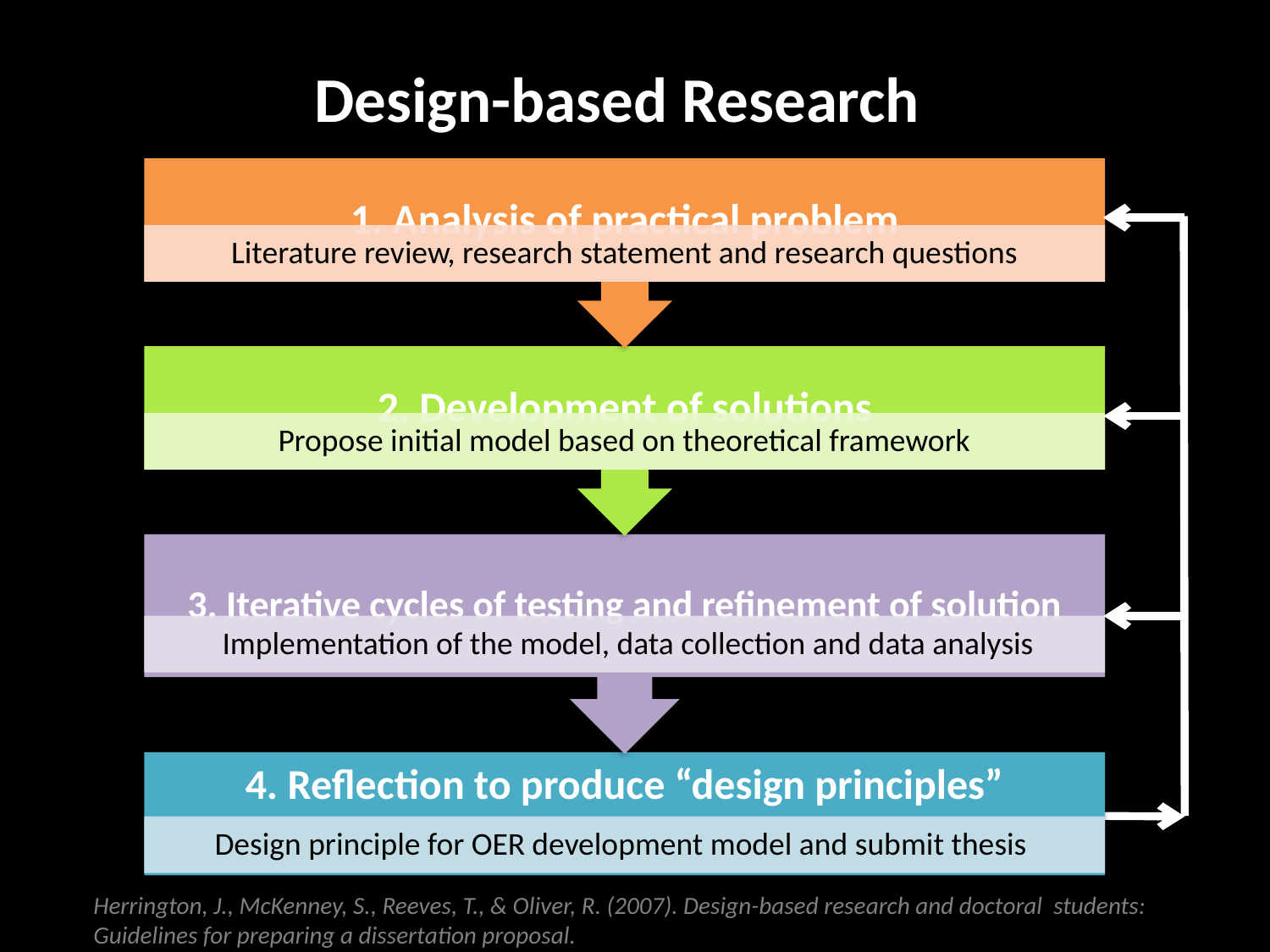

# Design-based Research
4. Reflection to produce “design principles”
Design principle for OER development model and submit thesis
3. Iterative cycles of testing and refinement of solution
 Implementation of the model, data collection and data analysis
2. Development of solutions
Propose initial model based on theoretical framework
1. Analysis of practical problem
Literature review, research statement and research questions
Herrington, J., McKenney, S., Reeves, T., & Oliver, R. (2007). Design-based research and doctoral  students: Guidelines for preparing a dissertation proposal.